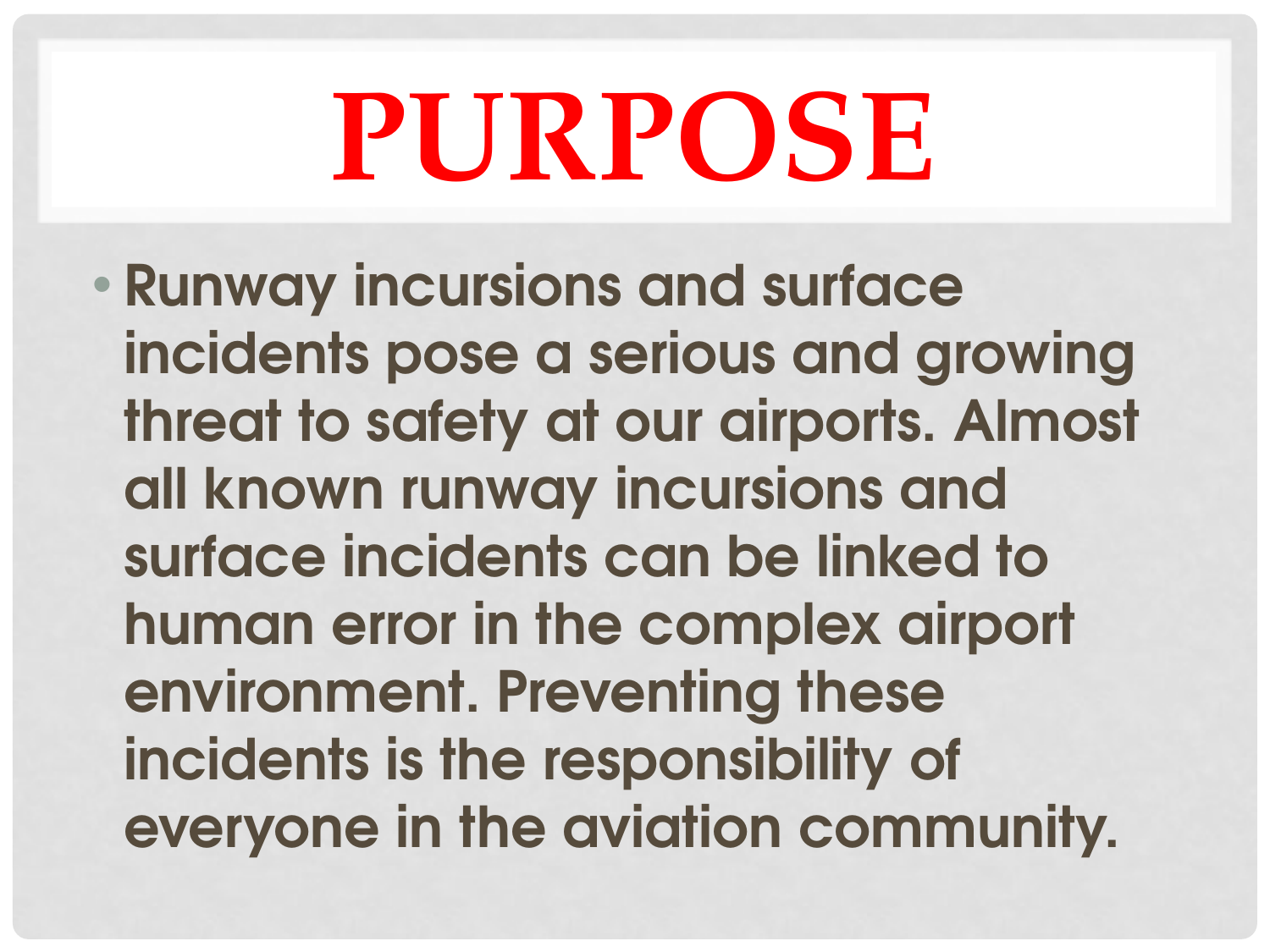

# Purpose
Runway incursions and surface incidents pose a serious and growing threat to safety at our airports. Almost all known runway incursions and surface incidents can be linked to human error in the complex airport environment. Preventing these incidents is the responsibility of everyone in the aviation community.